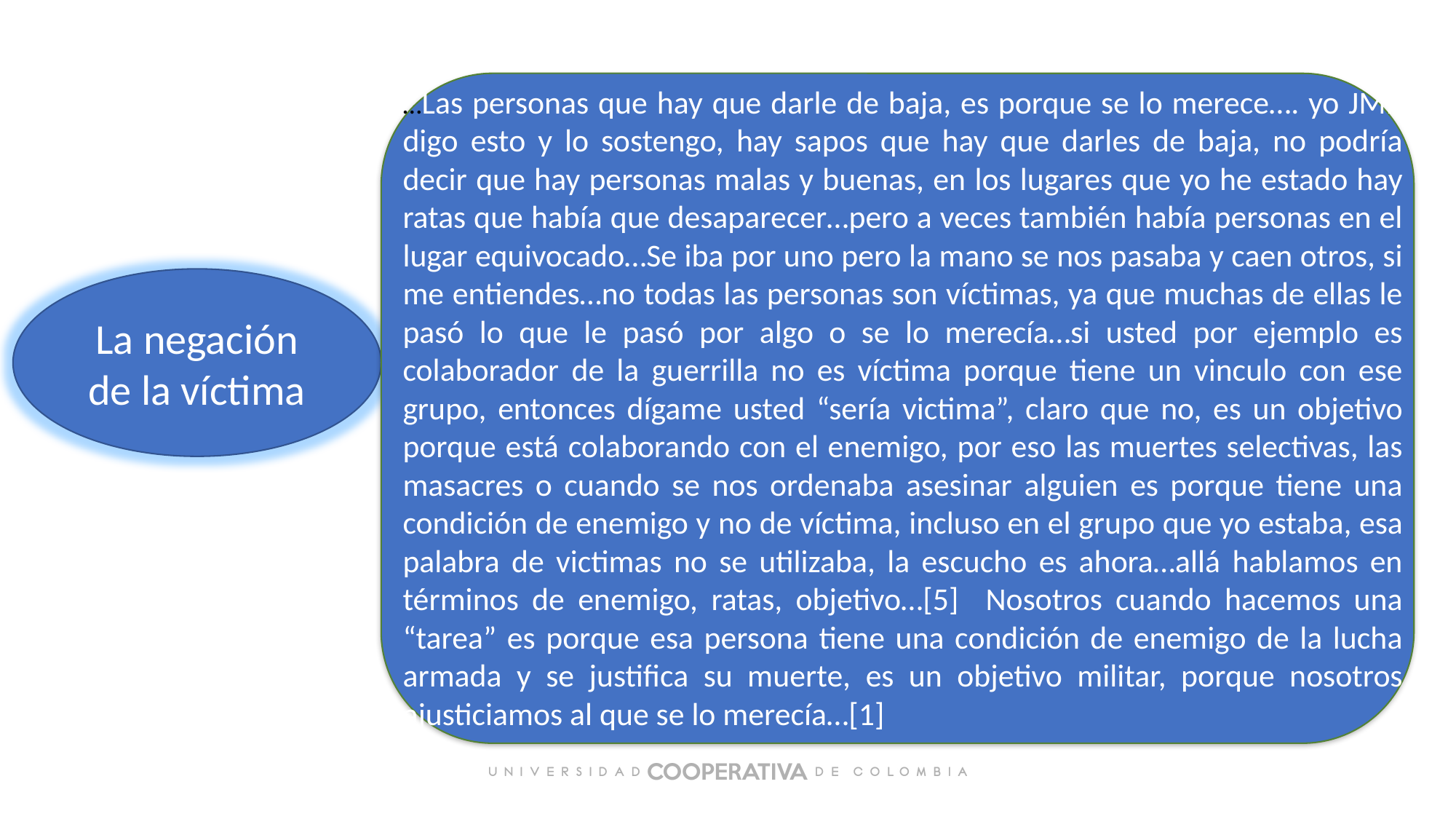

…Las personas que hay que darle de baja, es porque se lo merece…. yo JMP digo esto y lo sostengo, hay sapos que hay que darles de baja, no podría decir que hay personas malas y buenas, en los lugares que yo he estado hay ratas que había que desaparecer…pero a veces también había personas en el lugar equivocado…Se iba por uno pero la mano se nos pasaba y caen otros, si me entiendes…no todas las personas son víctimas, ya que muchas de ellas le pasó lo que le pasó por algo o se lo merecía…si usted por ejemplo es colaborador de la guerrilla no es víctima porque tiene un vinculo con ese grupo, entonces dígame usted “sería victima”, claro que no, es un objetivo porque está colaborando con el enemigo, por eso las muertes selectivas, las masacres o cuando se nos ordenaba asesinar alguien es porque tiene una condición de enemigo y no de víctima, incluso en el grupo que yo estaba, esa palabra de victimas no se utilizaba, la escucho es ahora…allá hablamos en términos de enemigo, ratas, objetivo…[5]  Nosotros cuando hacemos una “tarea” es porque esa persona tiene una condición de enemigo de la lucha armada y se justifica su muerte, es un objetivo militar, porque nosotros ajusticiamos al que se lo merecía…[1]
La negación de la víctima